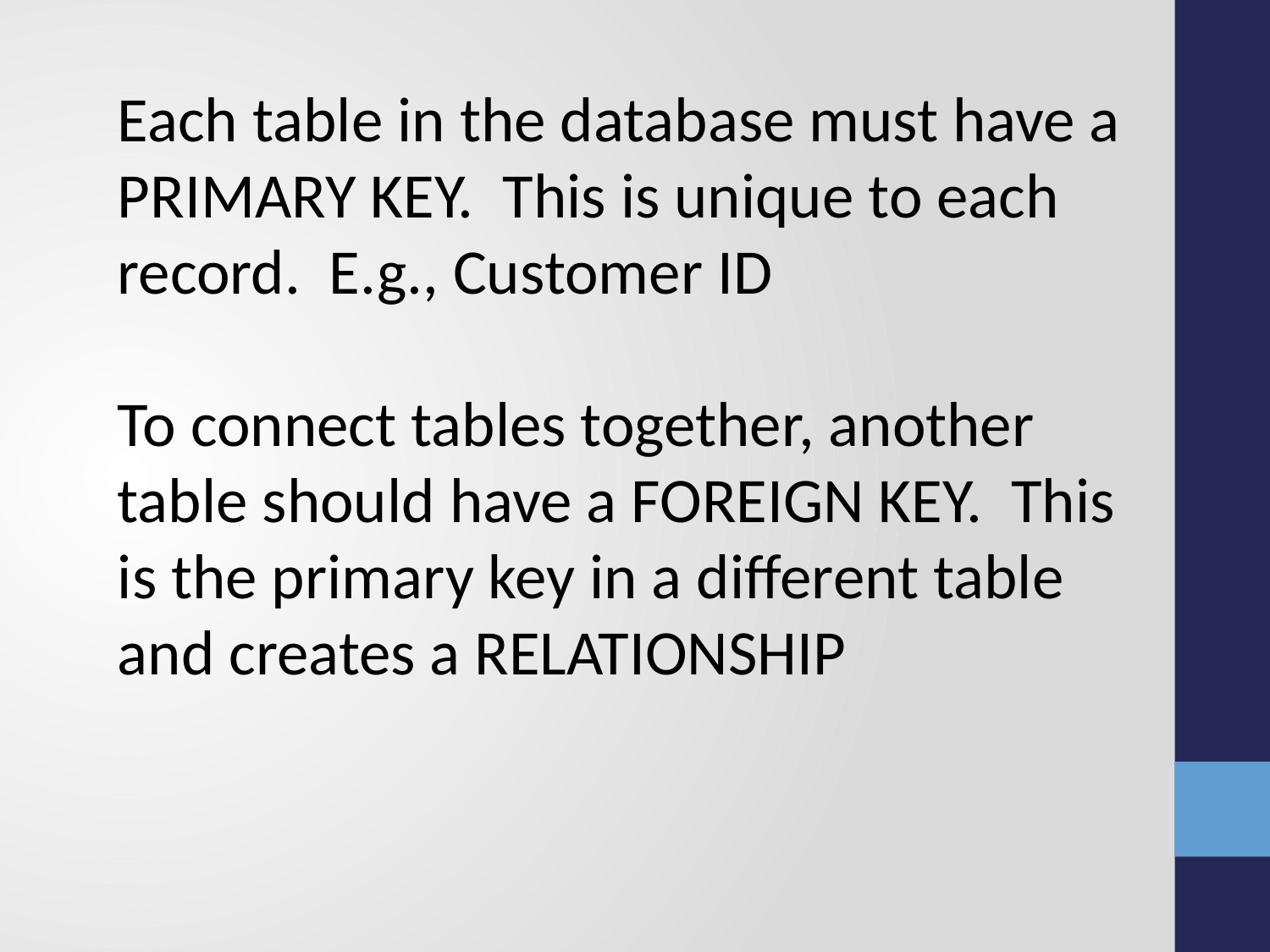

Each table in the database must have a PRIMARY KEY.  This is unique to each record.  E.g., Customer ID

To connect tables together, another table should have a FOREIGN KEY.  This is the primary key in a different table and creates a RELATIONSHIP